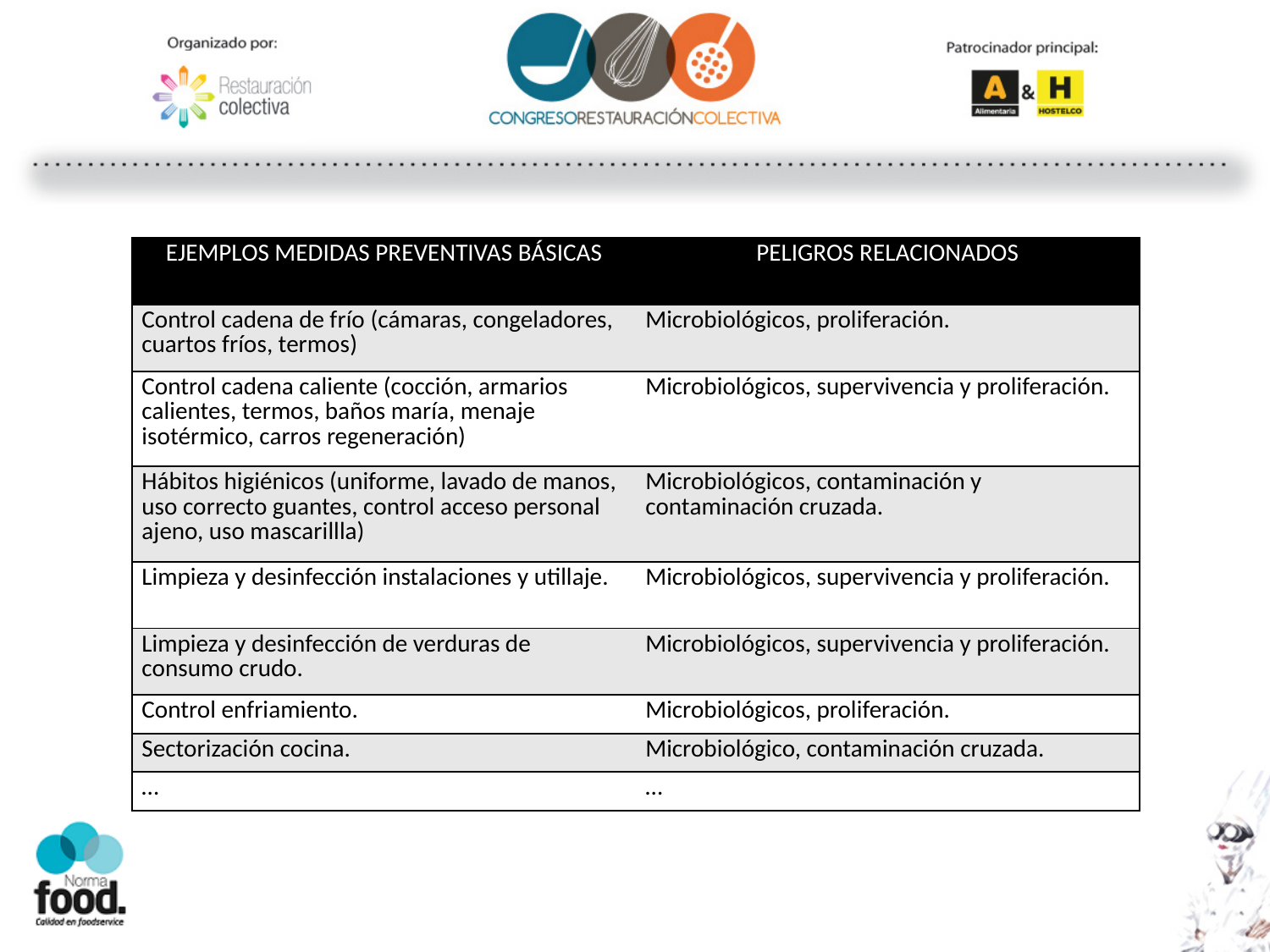

| EJEMPLOS MEDIDAS PREVENTIVAS BÁSICAS | PELIGROS RELACIONADOS |
| --- | --- |
| Control cadena de frío (cámaras, congeladores, cuartos fríos, termos) | Microbiológicos, proliferación. |
| Control cadena caliente (cocción, armarios calientes, termos, baños maría, menaje isotérmico, carros regeneración) | Microbiológicos, supervivencia y proliferación. |
| Hábitos higiénicos (uniforme, lavado de manos, uso correcto guantes, control acceso personal ajeno, uso mascarillla) | Microbiológicos, contaminación y contaminación cruzada. |
| Limpieza y desinfección instalaciones y utillaje. | Microbiológicos, supervivencia y proliferación. |
| Limpieza y desinfección de verduras de consumo crudo. | Microbiológicos, supervivencia y proliferación. |
| Control enfriamiento. | Microbiológicos, proliferación. |
| Sectorización cocina. | Microbiológico, contaminación cruzada. |
| … | … |